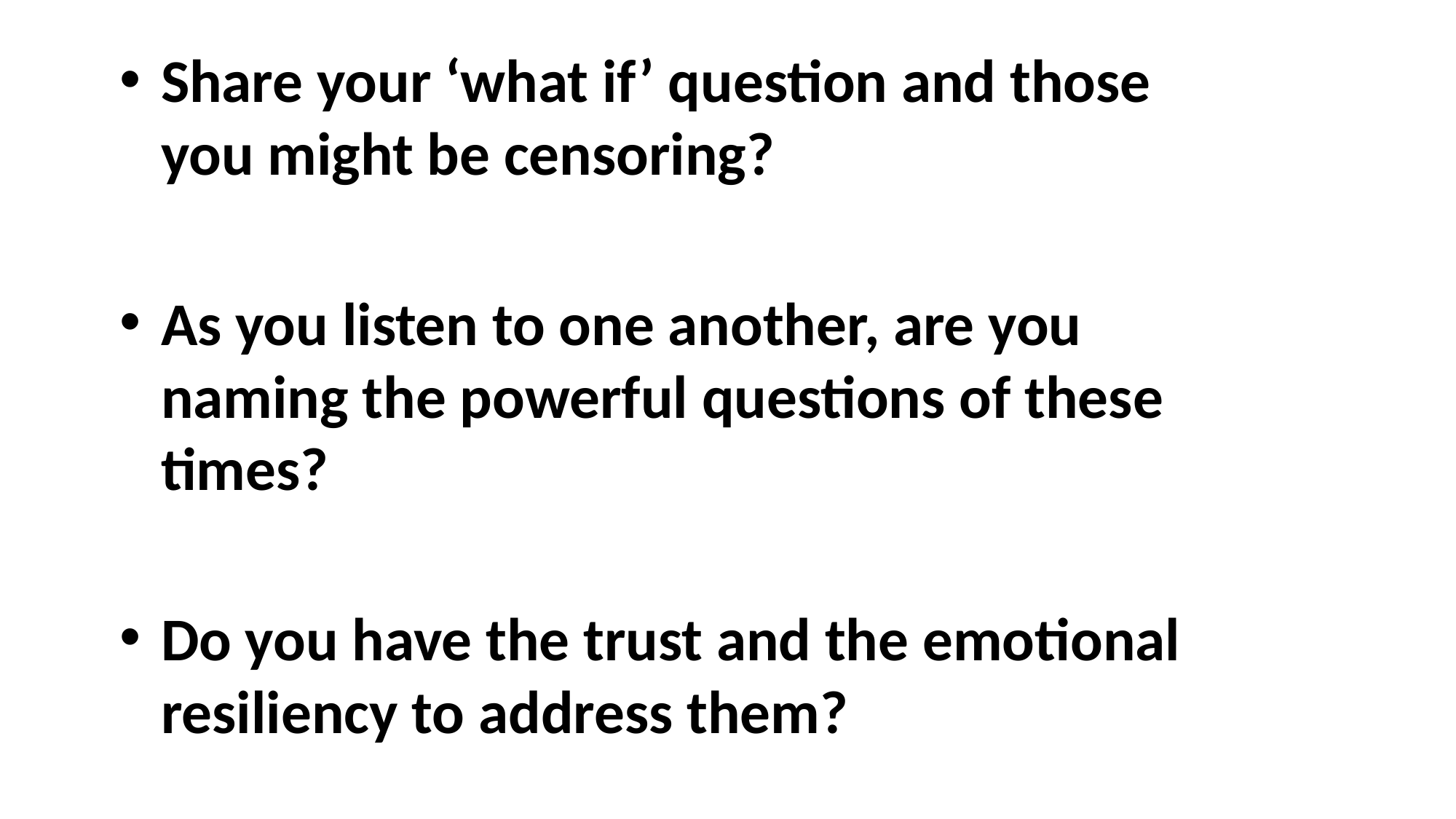

Share your ‘what if’ question and those you might be censoring?

As you listen to one another, are you naming the powerful questions of these times?

Do you have the trust and the emotional resiliency to address them?